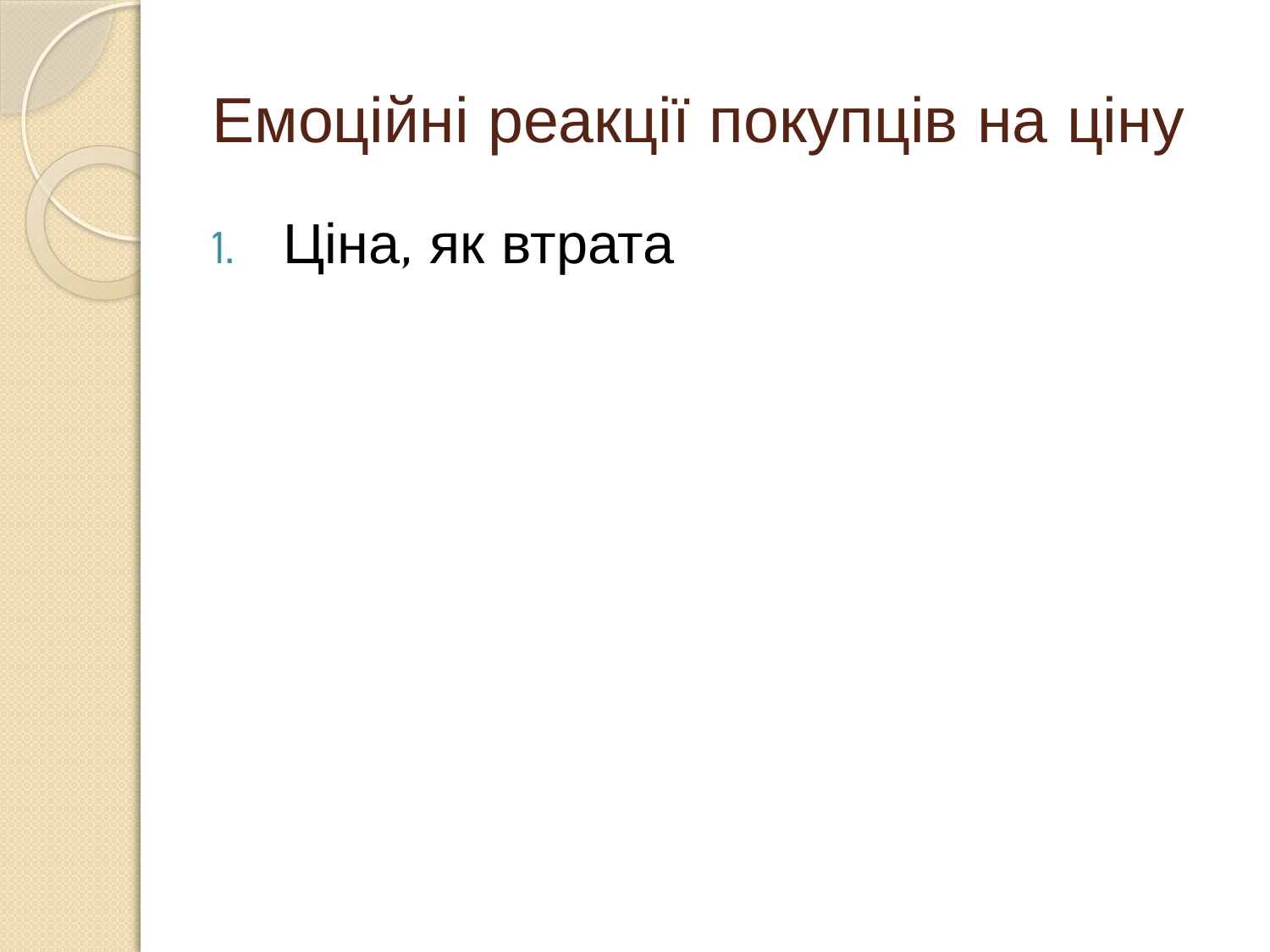

# Емоційні реакції покупців на ціну
Ціна, як втрата